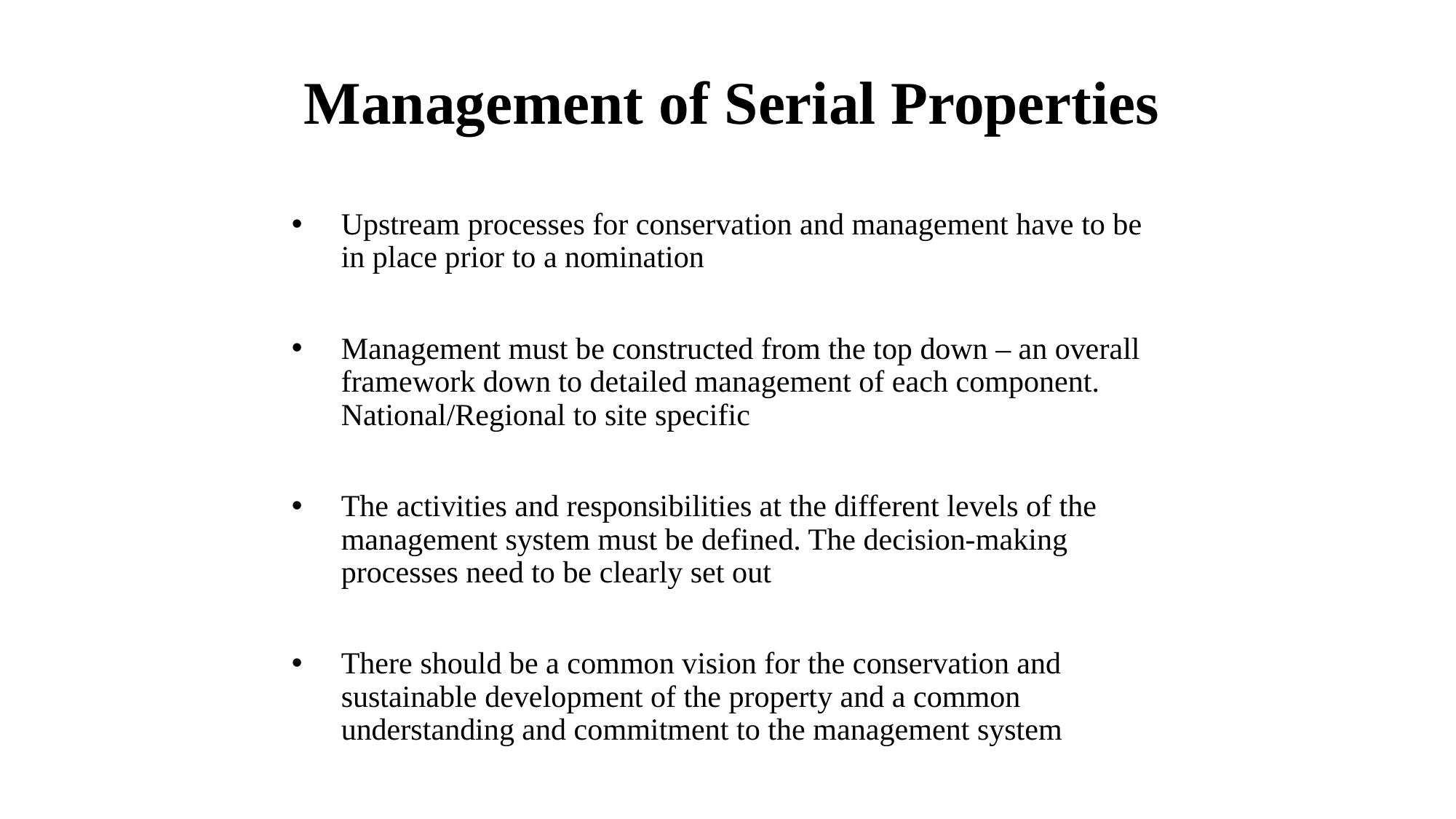

# Management of Serial Properties
Upstream processes for conservation and management have to be in place prior to a nomination

Management must be constructed from the top down – an overall framework down to detailed management of each component. National/Regional to site specific

The activities and responsibilities at the different levels of the management system must be defined. The decision-making processes need to be clearly set out

There should be a common vision for the conservation and sustainable development of the property and a common understanding and commitment to the management system